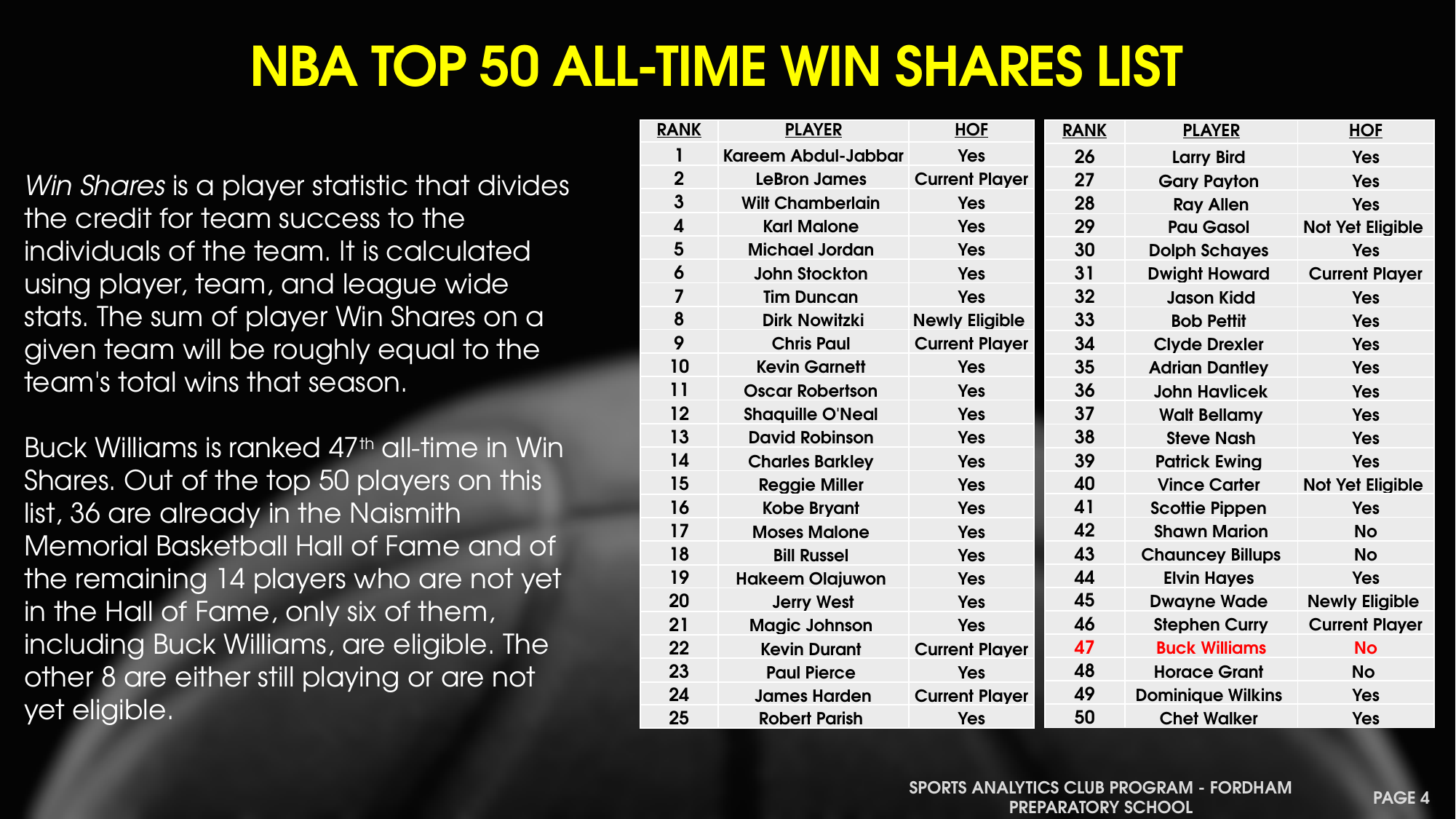

NBA Top 50 All-Time Win Shares List
| RANK | PLAYER | HOF |
| --- | --- | --- |
| 26 | Larry Bird | Yes |
| 27 | Gary Payton | Yes |
| 28 | Ray Allen | Yes |
| 29 | Pau Gasol | Not Yet Eligible |
| 30 | Dolph Schayes | Yes |
| 31 | Dwight Howard | Current Player |
| 32 | Jason Kidd | Yes |
| 33 | Bob Pettit | Yes |
| 34 | Clyde Drexler | Yes |
| 35 | Adrian Dantley | Yes |
| 36 | John Havlicek | Yes |
| 37 | Walt Bellamy | Yes |
| 38 | Steve Nash | Yes |
| 39 | Patrick Ewing | Yes |
| 40 | Vince Carter | Not Yet Eligible |
| 41 | Scottie Pippen | Yes |
| 42 | Shawn Marion | No |
| 43 | Chauncey Billups | No |
| 44 | Elvin Hayes | Yes |
| 45 | Dwayne Wade | Newly Eligible |
| 46 | Stephen Curry | Current Player |
| 47 | Buck Williams | No |
| 48 | Horace Grant | No |
| 49 | Dominique Wilkins | Yes |
| 50 | Chet Walker | Yes |
| RANK | PLAYER | HOF |
| --- | --- | --- |
| 1 | Kareem Abdul-Jabbar | Yes |
| 2 | LeBron James | Current Player |
| 3 | Wilt Chamberlain | Yes |
| 4 | Karl Malone | Yes |
| 5 | Michael Jordan | Yes |
| 6 | John Stockton | Yes |
| 7 | Tim Duncan | Yes |
| 8 | Dirk Nowitzki | Newly Eligible |
| 9 | Chris Paul | Current Player |
| 10 | Kevin Garnett | Yes |
| 11 | Oscar Robertson | Yes |
| 12 | Shaquille O'Neal | Yes |
| 13 | David Robinson | Yes |
| 14 | Charles Barkley | Yes |
| 15 | Reggie Miller | Yes |
| 16 | Kobe Bryant | Yes |
| 17 | Moses Malone | Yes |
| 18 | Bill Russel | Yes |
| 19 | Hakeem Olajuwon | Yes |
| 20 | Jerry West | Yes |
| 21 | Magic Johnson | Yes |
| 22 | Kevin Durant | Current Player |
| 23 | Paul Pierce | Yes |
| 24 | James Harden | Current Player |
| 25 | Robert Parish | Yes |
Win Shares is a player statistic that divides the credit for team success to the individuals of the team. It is calculated using player, team, and league wide stats. The sum of player Win Shares on a given team will be roughly equal to the team's total wins that season.

Buck Williams is ranked 47th all-time in Win Shares. Out of the top 50 players on this list, 36 are already in the Naismith Memorial Basketball Hall of Fame and of the remaining 14 players who are not yet in the Hall of Fame, only six of them, including Buck Williams, are eligible. The other 8 are either still playing or are not yet eligible.

Sports Analytics Club Program - Fordham Preparatory School
Page 4